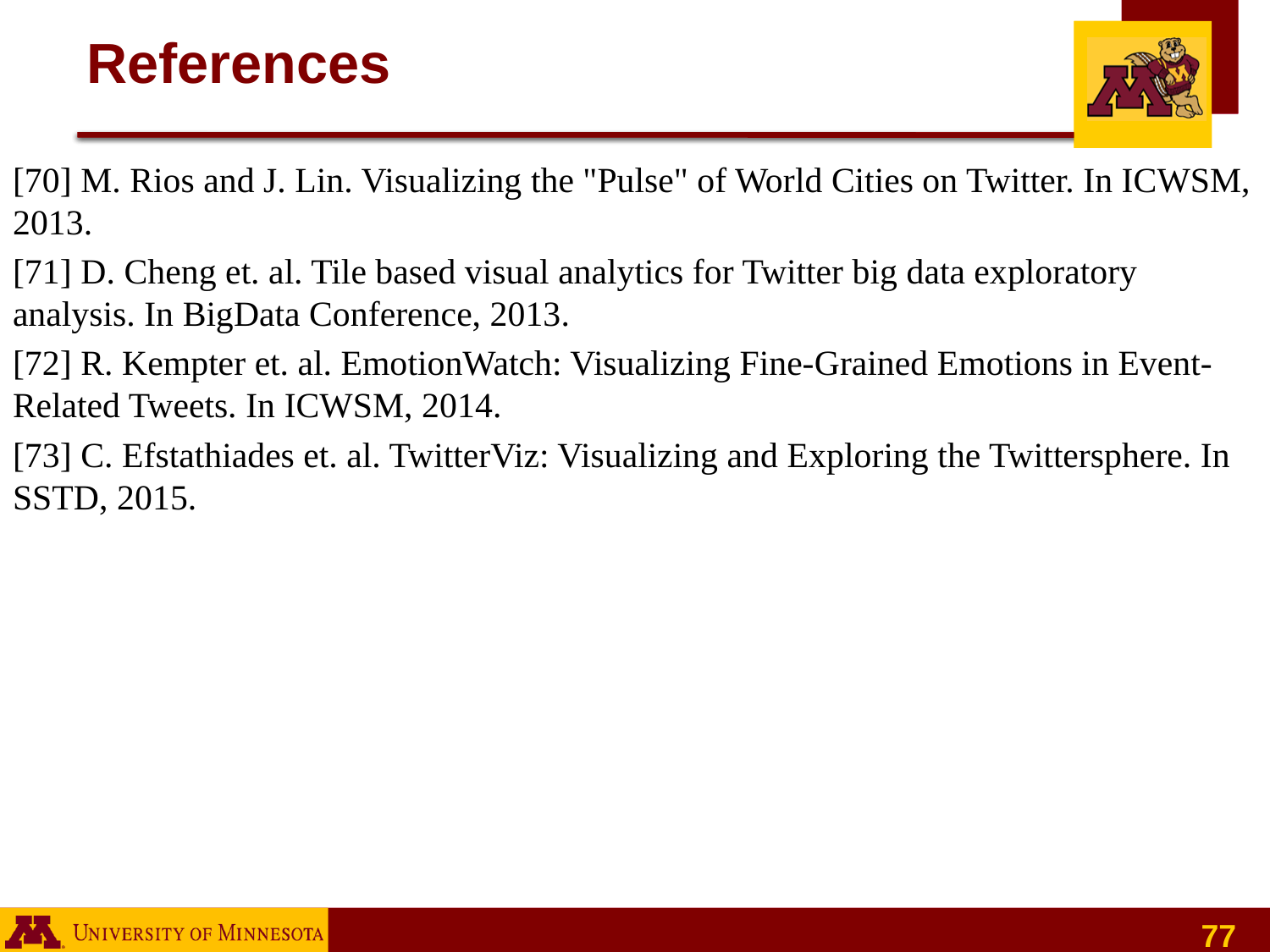

# References
[70] M. Rios and J. Lin. Visualizing the "Pulse" of World Cities on Twitter. In ICWSM, 2013.
[71] D. Cheng et. al. Tile based visual analytics for Twitter big data exploratory analysis. In BigData Conference, 2013.
[72] R. Kempter et. al. EmotionWatch: Visualizing Fine-Grained Emotions in Event-Related Tweets. In ICWSM, 2014.
[73] C. Efstathiades et. al. TwitterViz: Visualizing and Exploring the Twittersphere. In SSTD, 2015.